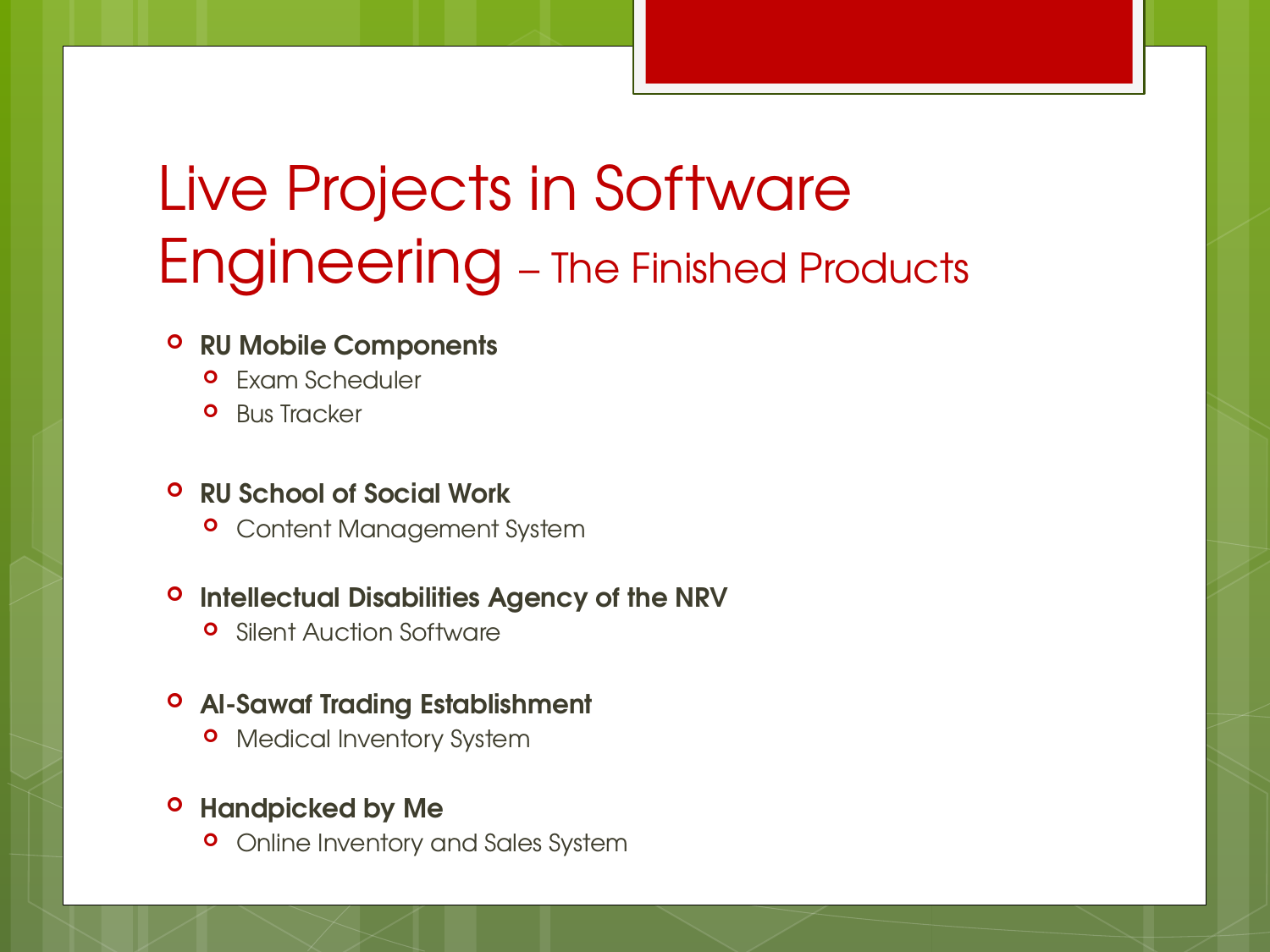

# Live Projects in Software Engineering – The Finished Products
RU Mobile Components
Exam Scheduler
Bus Tracker

RU School of Social Work
Content Management System

Intellectual Disabilities Agency of the NRV
Silent Auction Software

Al-Sawaf Trading Establishment
Medical Inventory System

Handpicked by Me
Online Inventory and Sales System